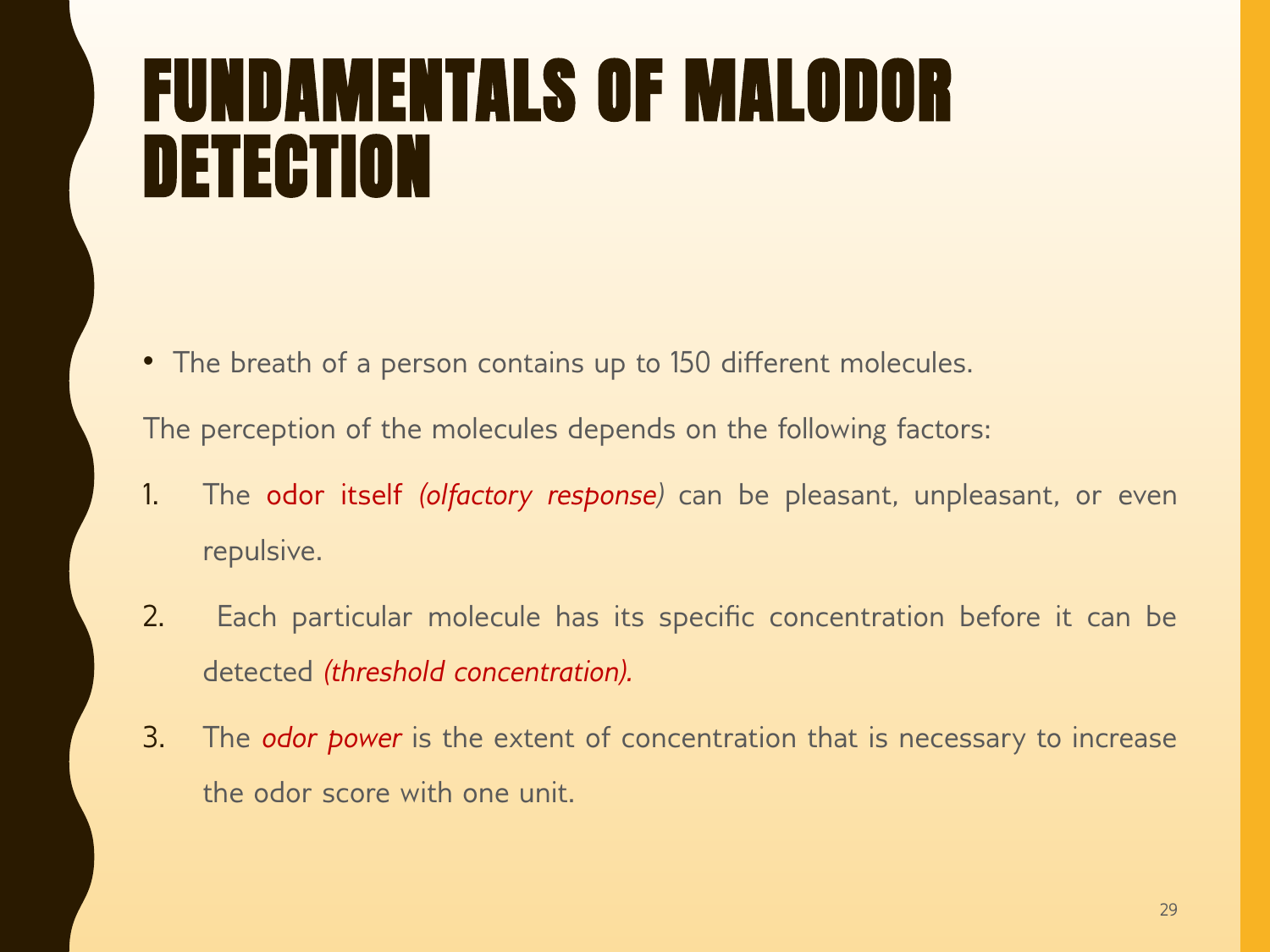

# Fundamentals of malodor detection
The breath of a person contains up to 150 different molecules.
The perception of the molecules depends on the following factors:
The odor itself (olfactory response) can be pleasant, unpleasant, or even repulsive.
 Each particular molecule has its specific concentration before it can be detected (threshold concentration).
The odor power is the extent of concentration that is necessary to increase the odor score with one unit.
29